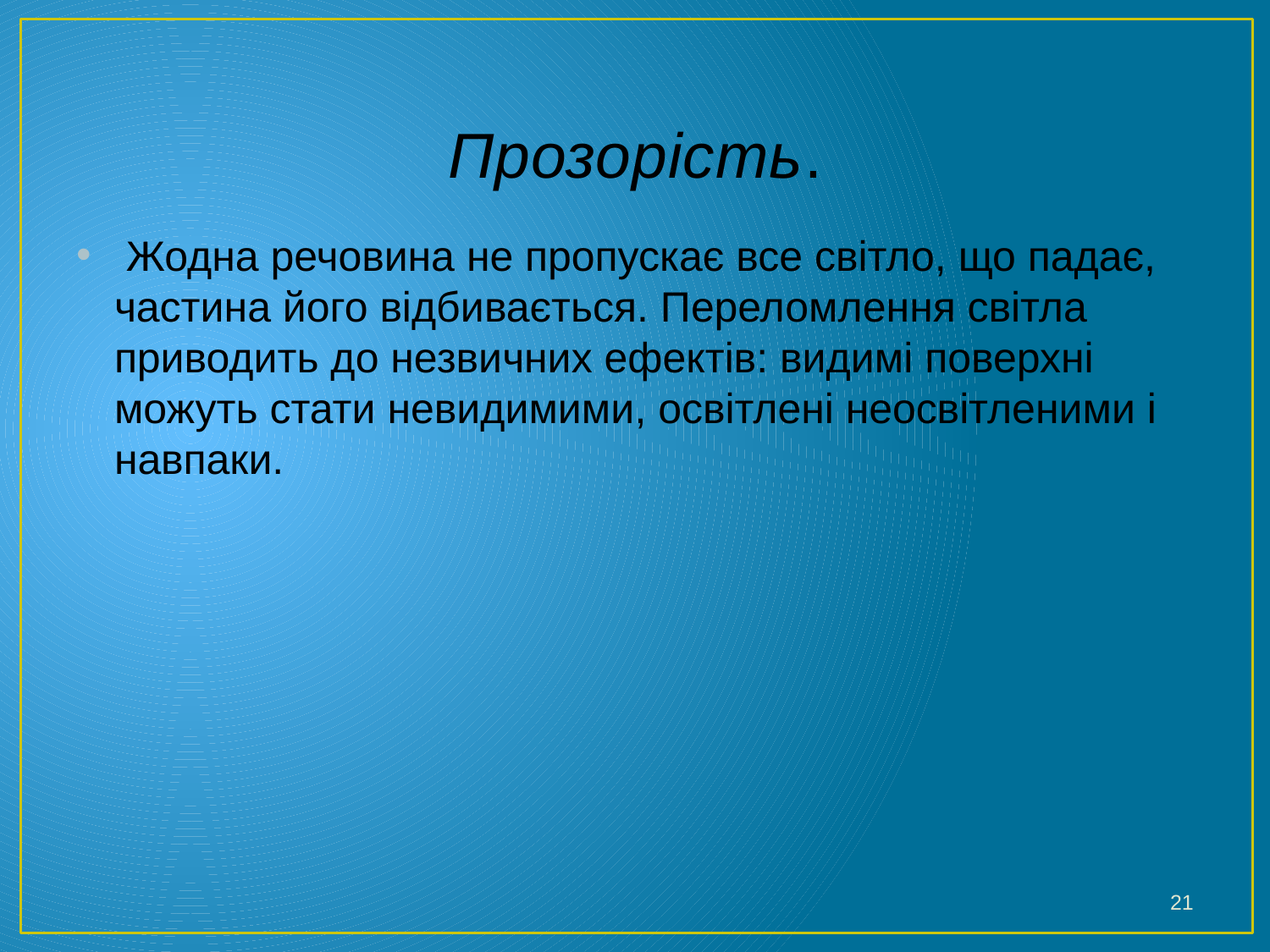

# Прозорість.
 Жодна речовина не пропускає все світло, що падає, частина його відбивається. Переломлення світла приводить до незвичних ефектів: видимі поверхні можуть стати невидимими, освітлені неосвітленими і навпаки.
21